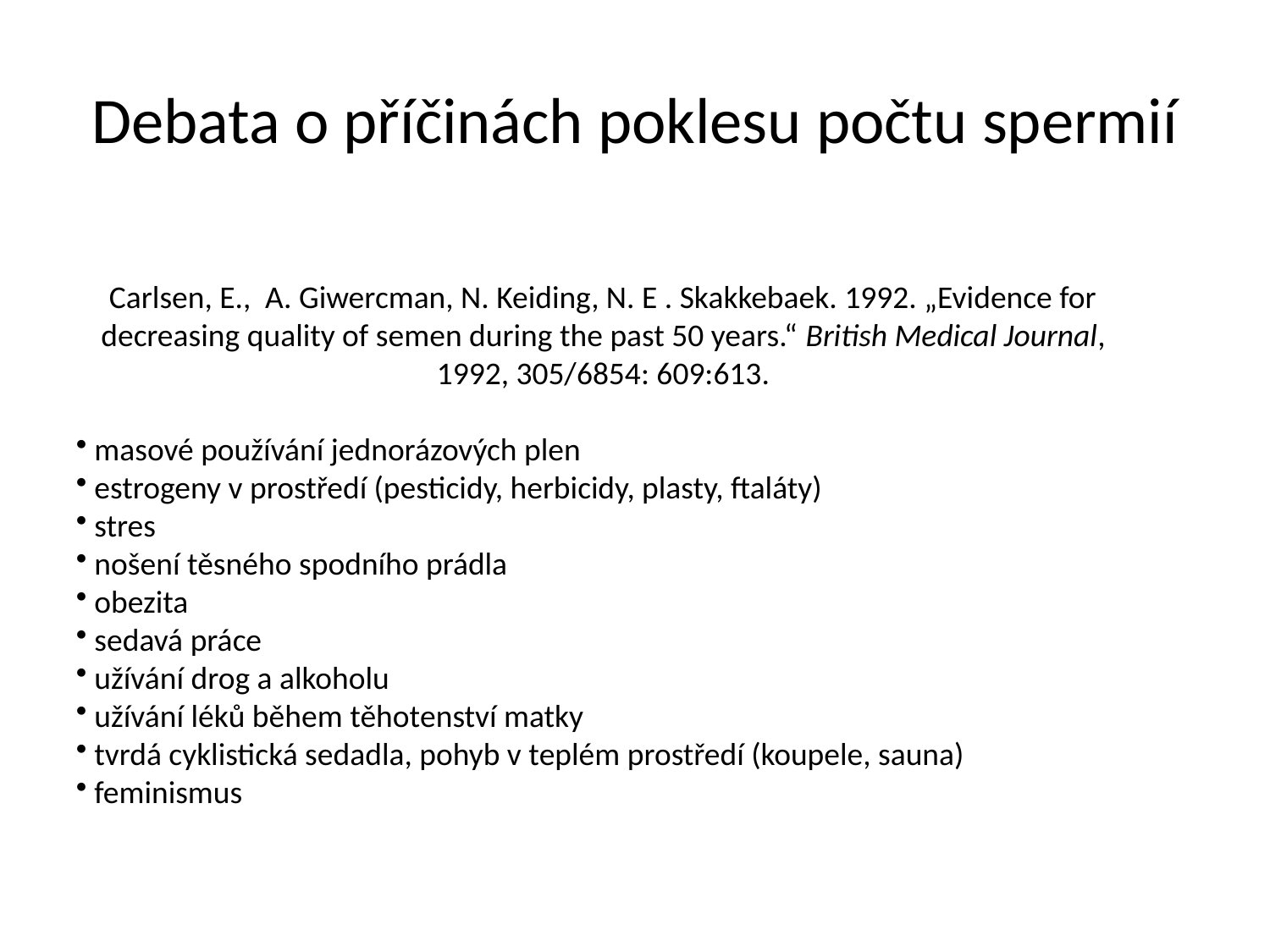

# Debata o příčinách poklesu počtu spermií

Carlsen, E.,  A. Giwercman, N. Keiding, N. E . Skakkebaek. 1992. „Evidence for decreasing quality of semen during the past 50 years.“ British Medical Journal, 1992, 305/6854: 609:613.

 masové používání jednorázových plen
 estrogeny v prostředí (pesticidy, herbicidy, plasty, ftaláty)
 stres
 nošení těsného spodního prádla
 obezita
 sedavá práce
 užívání drog a alkoholu
 užívání léků během těhotenství matky
 tvrdá cyklistická sedadla, pohyb v teplém prostředí (koupele, sauna)
 feminismus